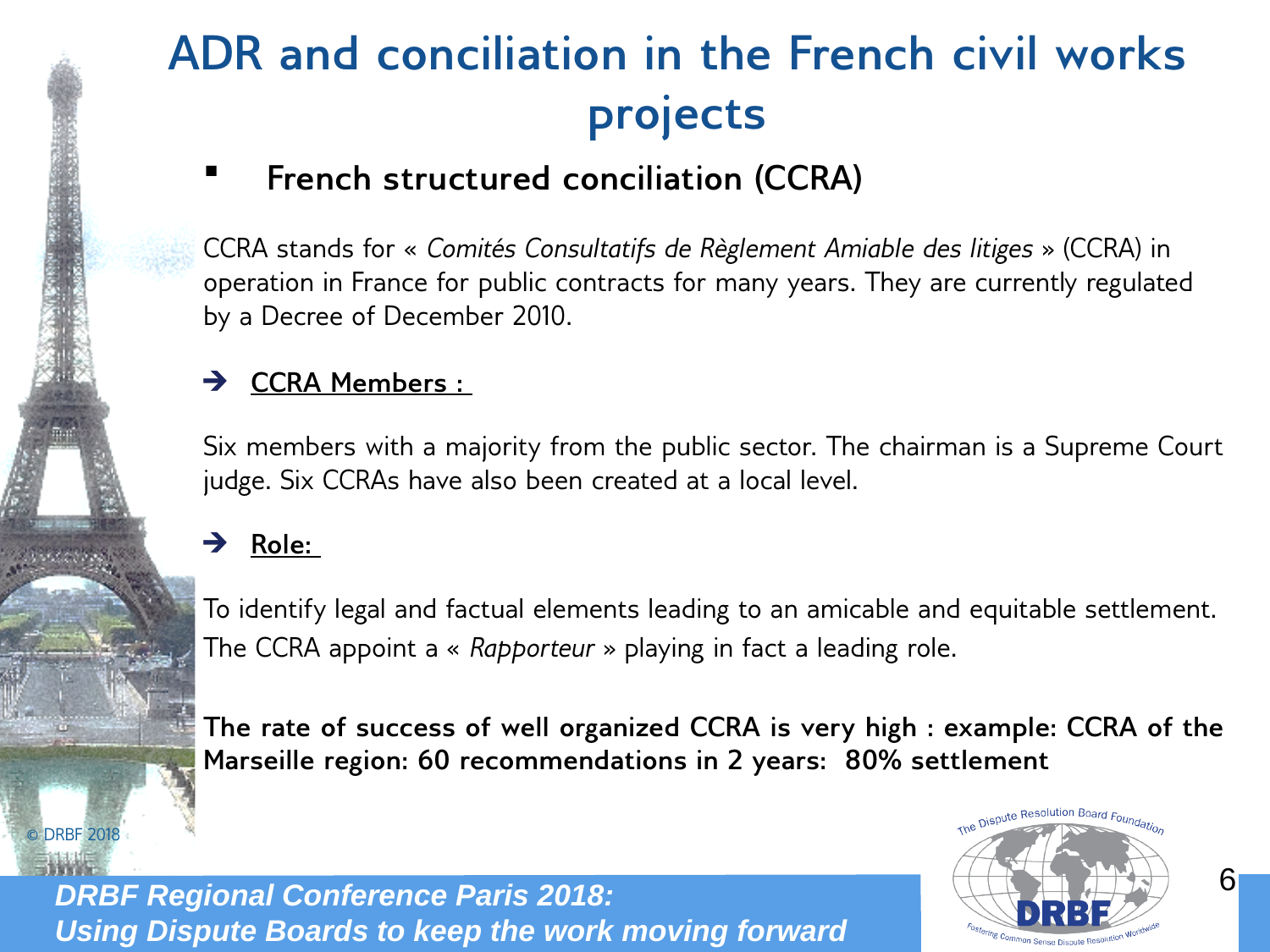

# ADR and conciliation in the French civil works projects
French structured conciliation (CCRA)

CCRA stands for « Comités Consultatifs de Règlement Amiable des litiges » (CCRA) in operation in France for public contracts for many years. They are currently regulated by a Decree of December 2010.

CCRA Members :

Six members with a majority from the public sector. The chairman is a Supreme Court judge. Six CCRAs have also been created at a local level.

Role:

To identify legal and factual elements leading to an amicable and equitable settlement.
The CCRA appoint a « Rapporteur » playing in fact a leading role.

The rate of success of well organized CCRA is very high : example: CCRA of the Marseille region: 60 recommendations in 2 years:  80% settlement